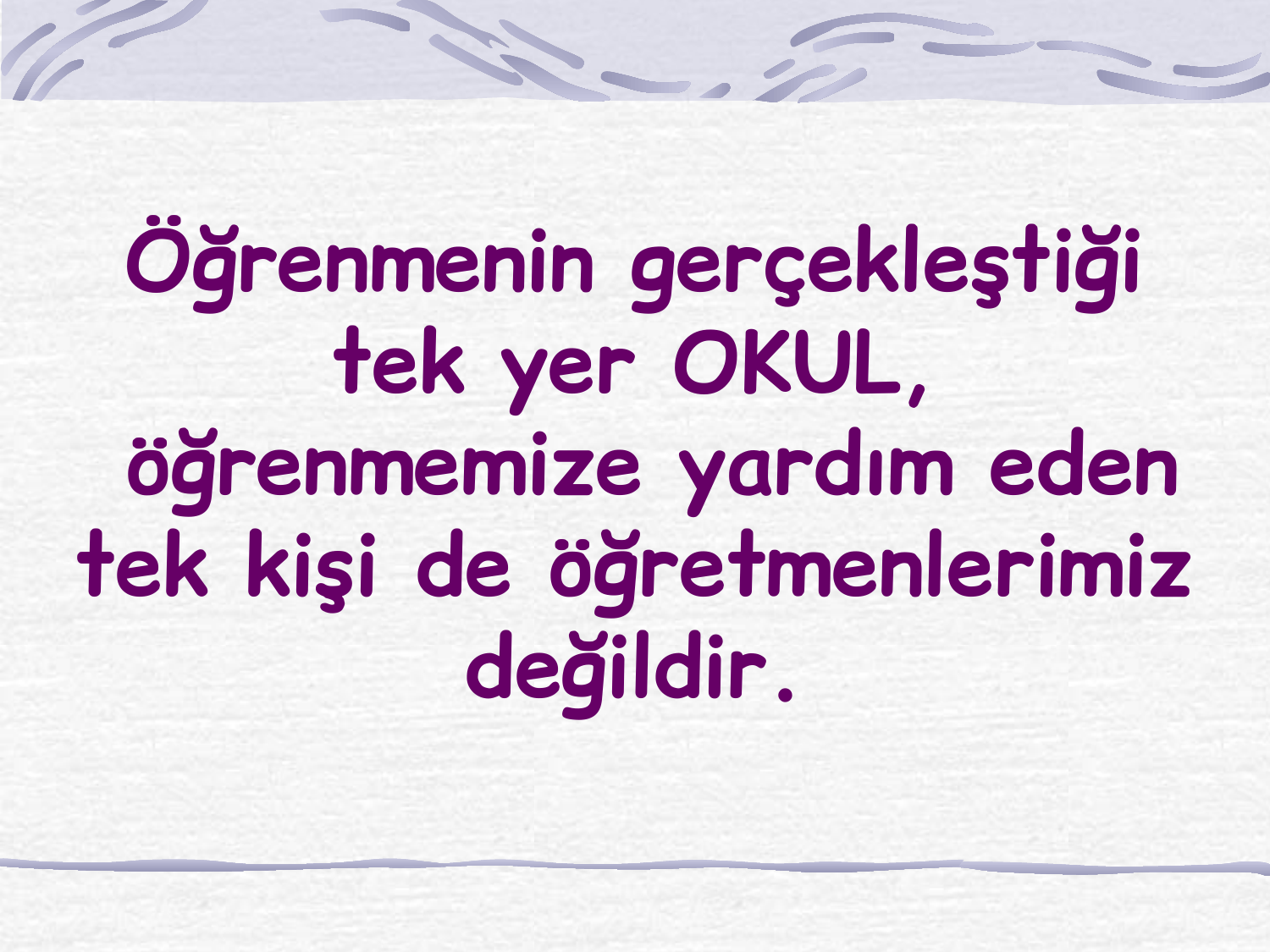

# Öğrenmenin gerçekleştiği tek yer OKUL, öğrenmemize yardım eden tek kişi de öğretmenlerimiz değildir.